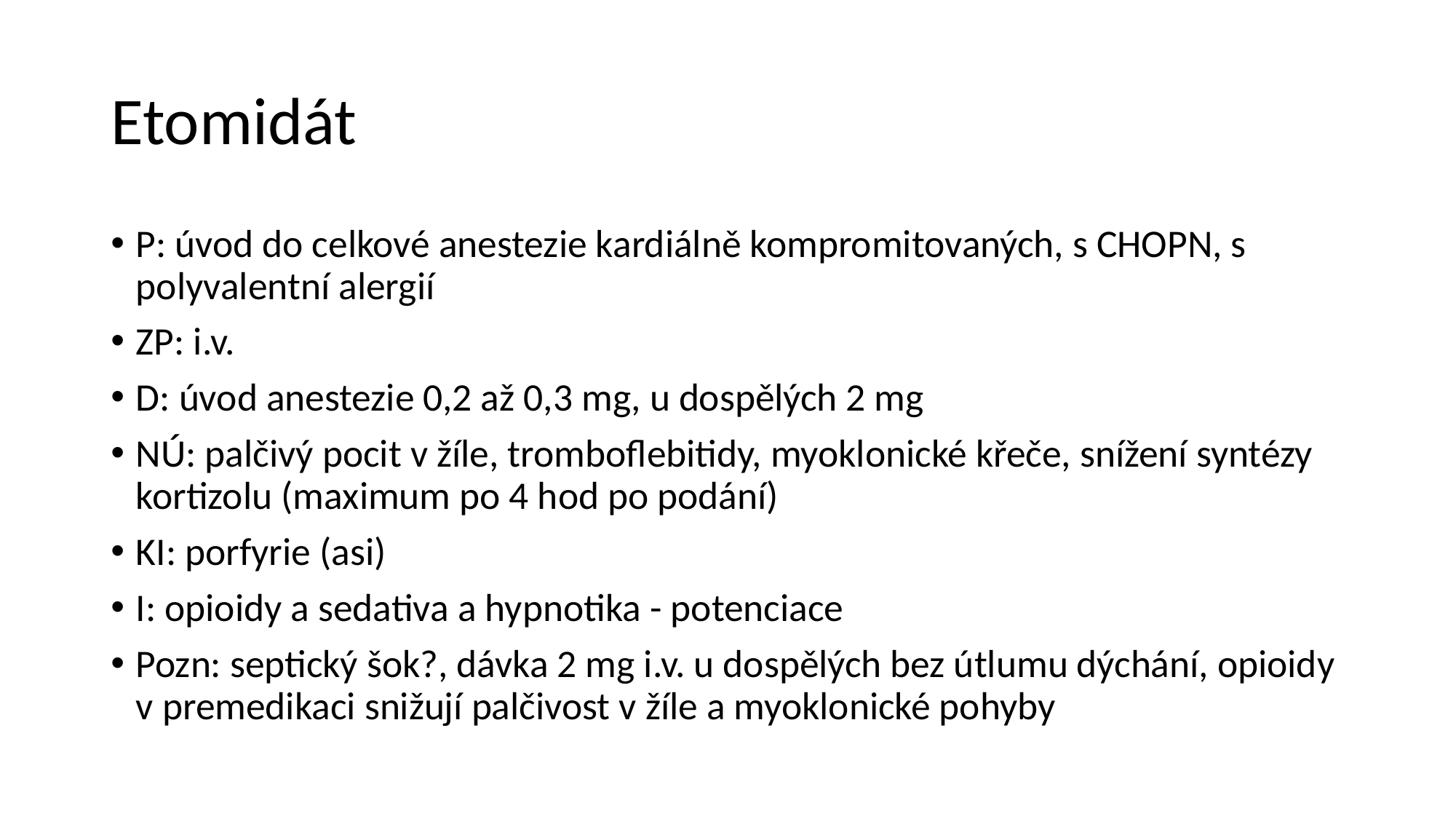

# Etomidát
P: úvod do celkové anestezie kardiálně kompromitovaných, s CHOPN, s polyvalentní alergií
ZP: i.v.
D: úvod anestezie 0,2 až 0,3 mg, u dospělých 2 mg
NÚ: palčivý pocit v žíle, tromboflebitidy, myoklonické křeče, snížení syntézy kortizolu (maximum po 4 hod po podání)
KI: porfyrie (asi)
I: opioidy a sedativa a hypnotika - potenciace
Pozn: septický šok?, dávka 2 mg i.v. u dospělých bez útlumu dýchání, opioidy v premedikaci snižují palčivost v žíle a myoklonické pohyby